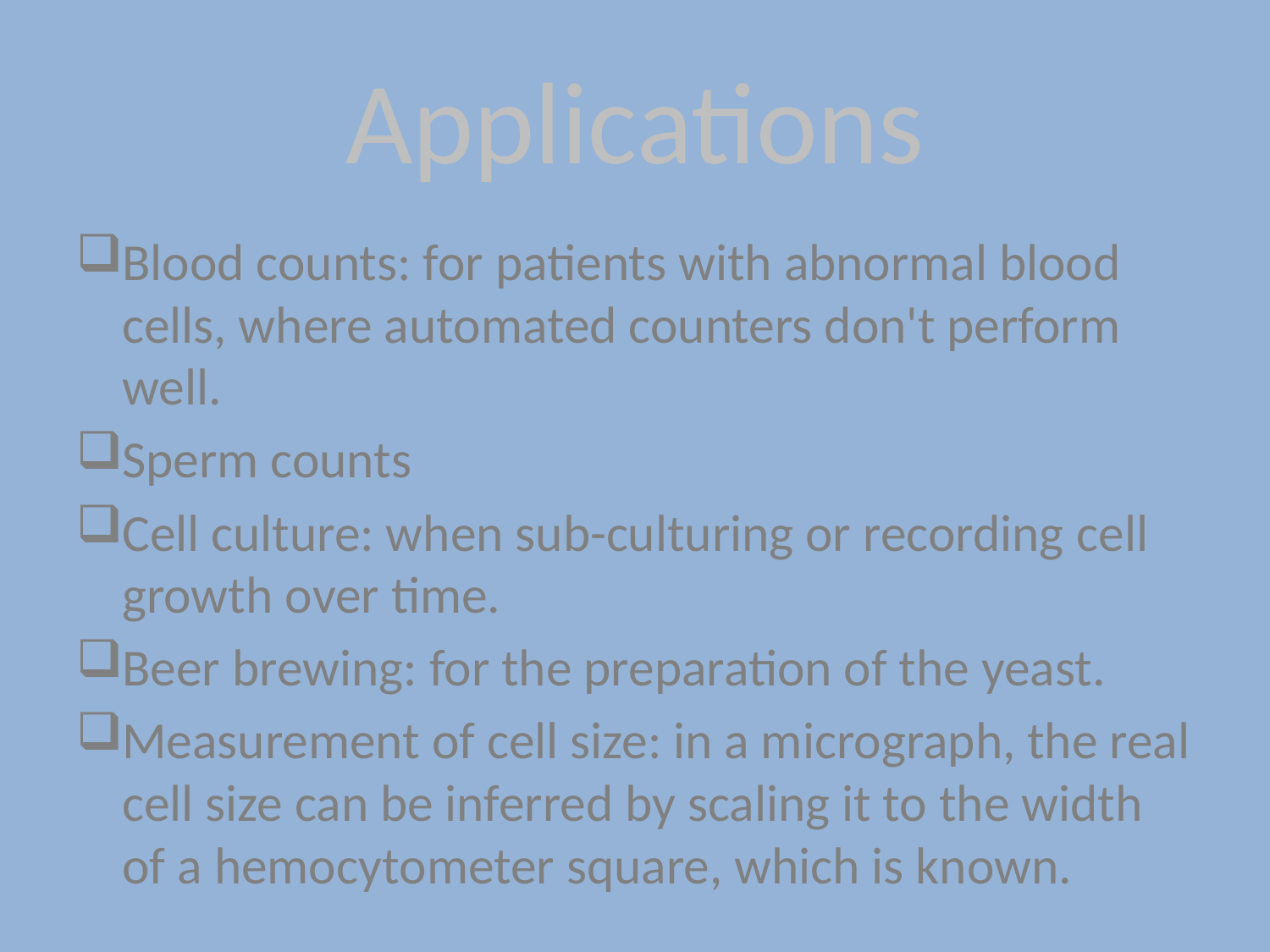

# Applications
Blood counts: for patients with abnormal blood cells, where automated counters don't perform well.
Sperm counts
Cell culture: when sub-culturing or recording cell growth over time.
Beer brewing: for the preparation of the yeast.
Measurement of cell size: in a micrograph, the real cell size can be inferred by scaling it to the width of a hemocytometer square, which is known.